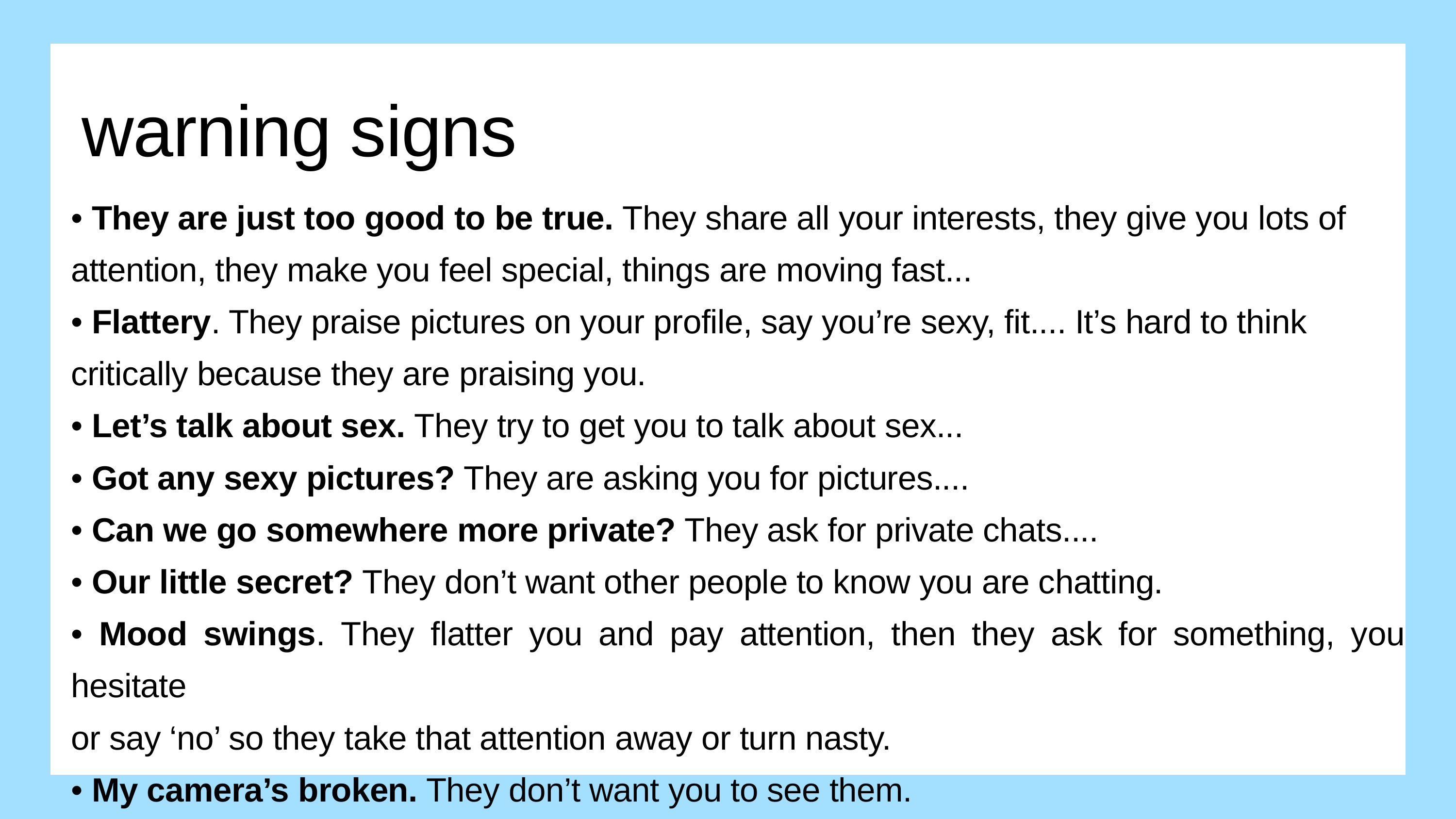

warning signs
• They are just too good to be true. They share all your interests, they give you lots of
attention, they make you feel special, things are moving fast...
• Flattery. They praise pictures on your profile, say you’re sexy, fit.... It’s hard to think
critically because they are praising you.
• Let’s talk about sex. They try to get you to talk about sex...
• Got any sexy pictures? They are asking you for pictures....
• Can we go somewhere more private? They ask for private chats....
• Our little secret? They don’t want other people to know you are chatting.
• Mood swings. They flatter you and pay attention, then they ask for something, you hesitate
or say ‘no’ so they take that attention away or turn nasty.
• My camera’s broken. They don’t want you to see them.